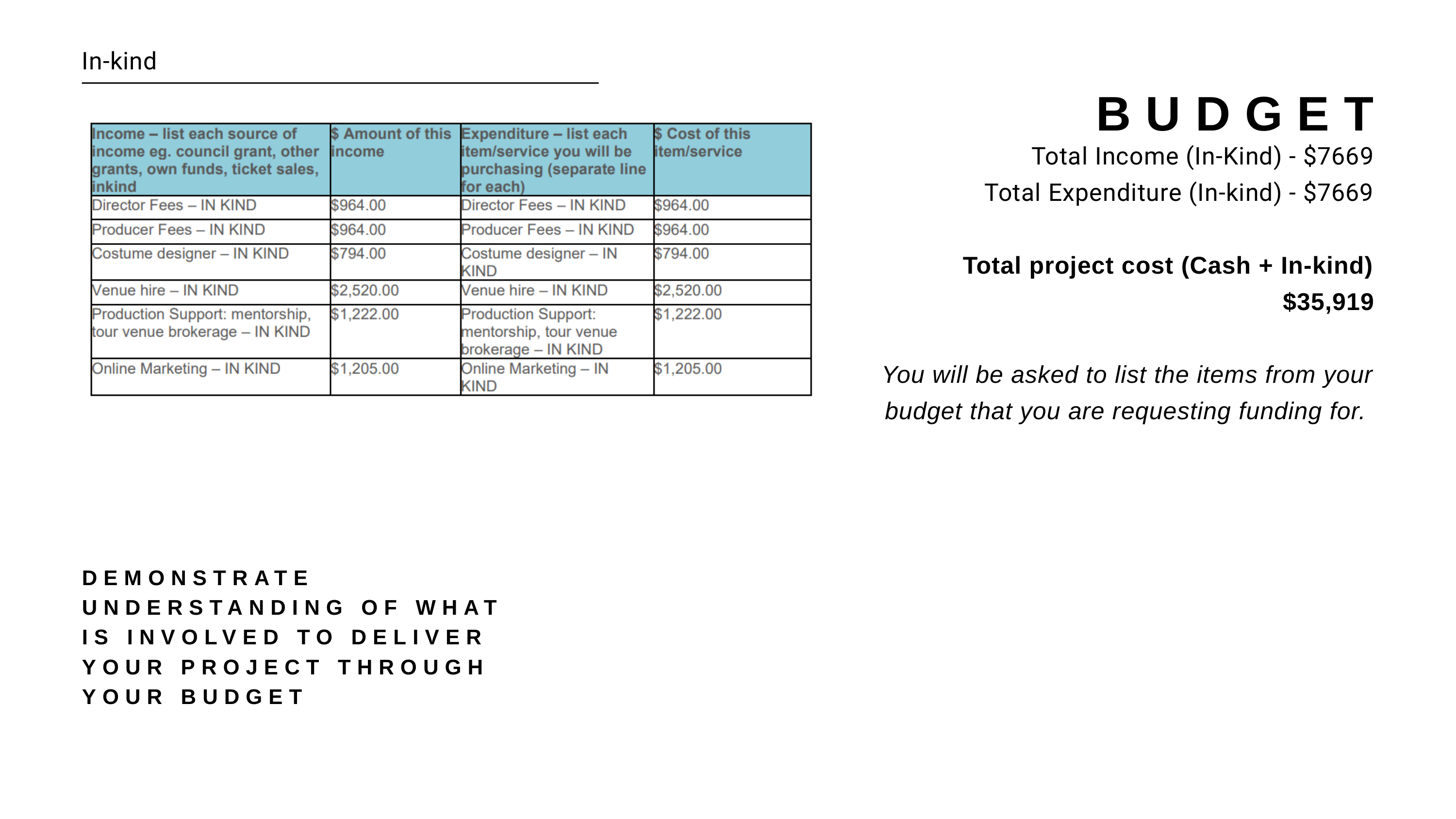

In-kind
BUDGET

Total Income (In-Kind) - $7669
Total Expenditure (In-kind) - $7669

Total project cost (Cash + In-kind) $35,919

You will be asked to list the items from your budget that you are requesting funding for.
DEMONSTRATE UNDERSTANDING OF WHAT IS INVOLVED TO DELIVER YOUR PROJECT THROUGH YOUR BUDGET